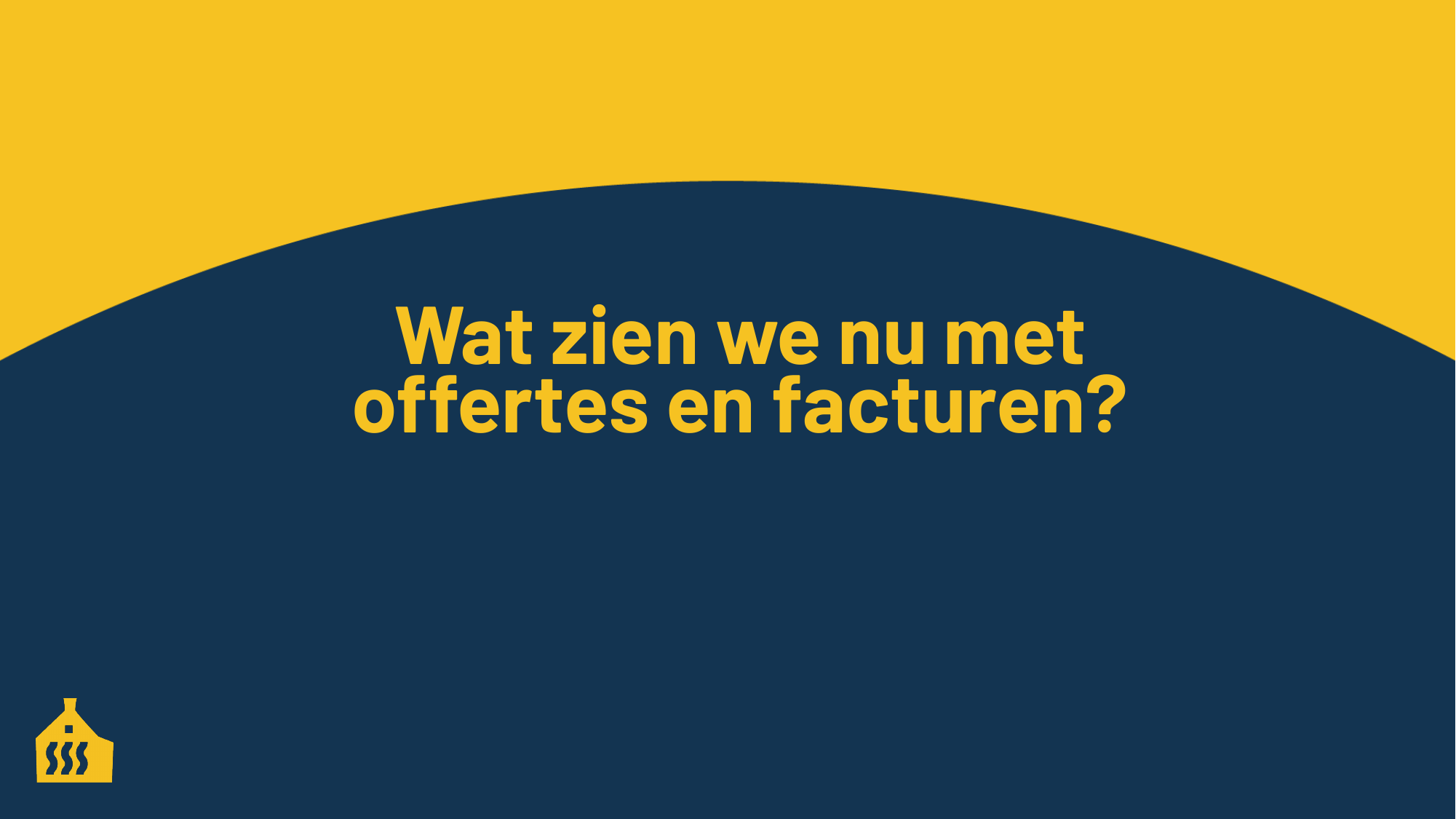

Wat zien we nu met offertes en facturen?